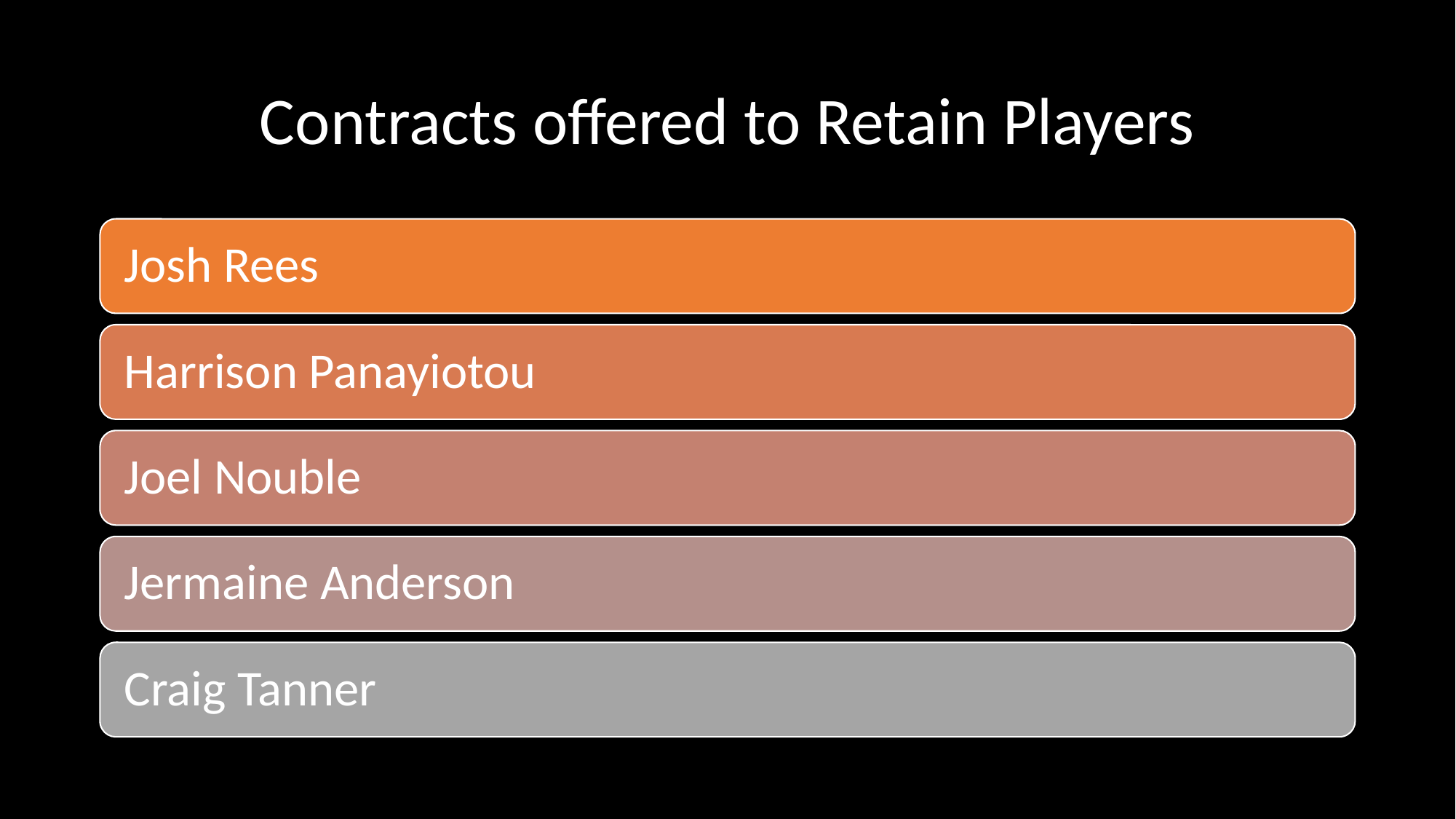

# Contracts offered to Retain Players
Josh Rees
Harrison Panayiotou
Joel Nouble
Jermaine Anderson
Craig Tanner